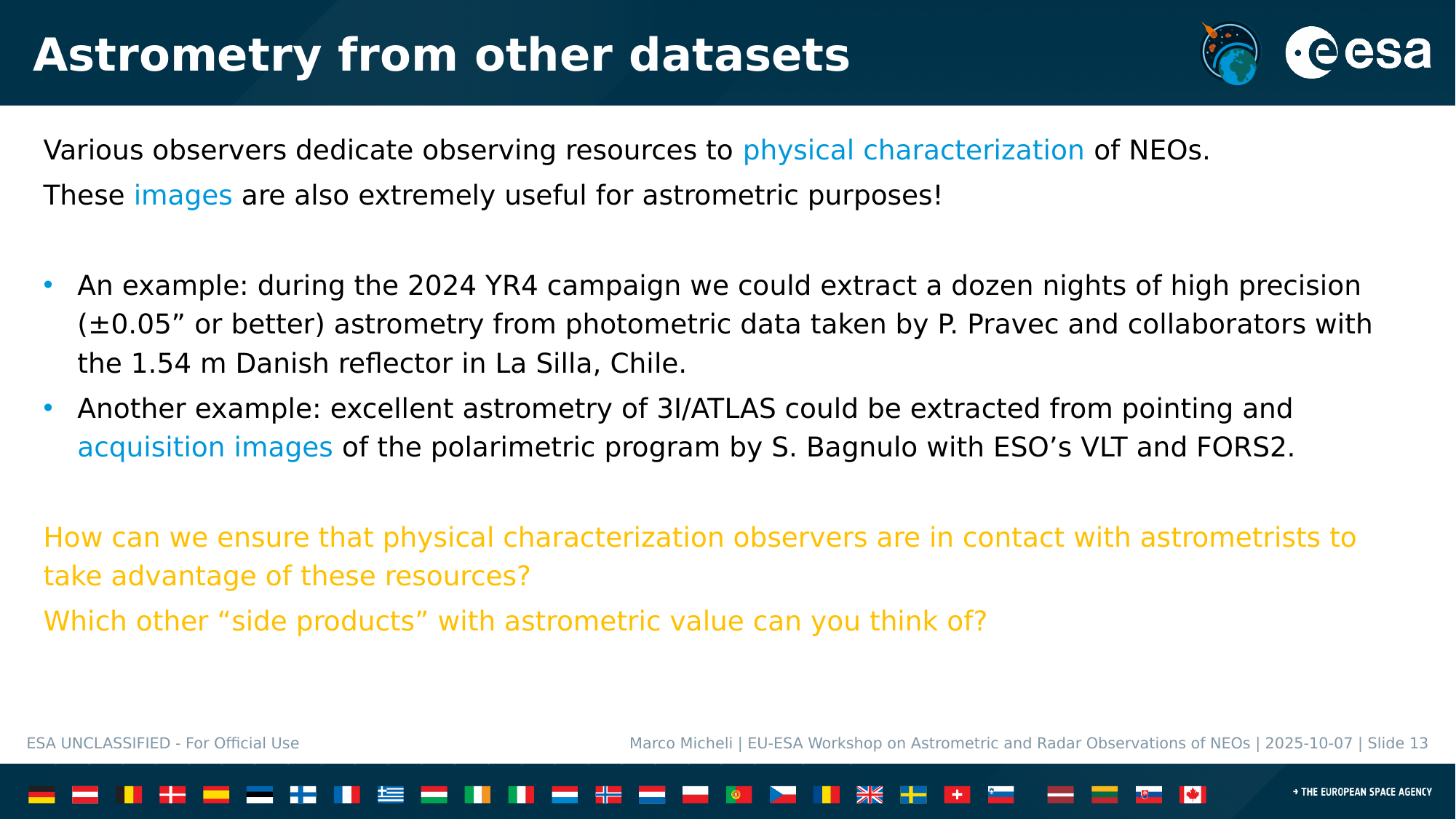

# Astrometry from other datasets
Various observers dedicate observing resources to physical characterization of NEOs.
These images are also extremely useful for astrometric purposes!

An example: during the 2024 YR4 campaign we could extract a dozen nights of high precision (±0.05” or better) astrometry from photometric data taken by P. Pravec and collaborators with the 1.54 m Danish reflector in La Silla, Chile.
Another example: excellent astrometry of 3I/ATLAS could be extracted from pointing and acquisition images of the polarimetric program by S. Bagnulo with ESO’s VLT and FORS2.

How can we ensure that physical characterization observers are in contact with astrometrists to take advantage of these resources?
Which other “side products” with astrometric value can you think of?